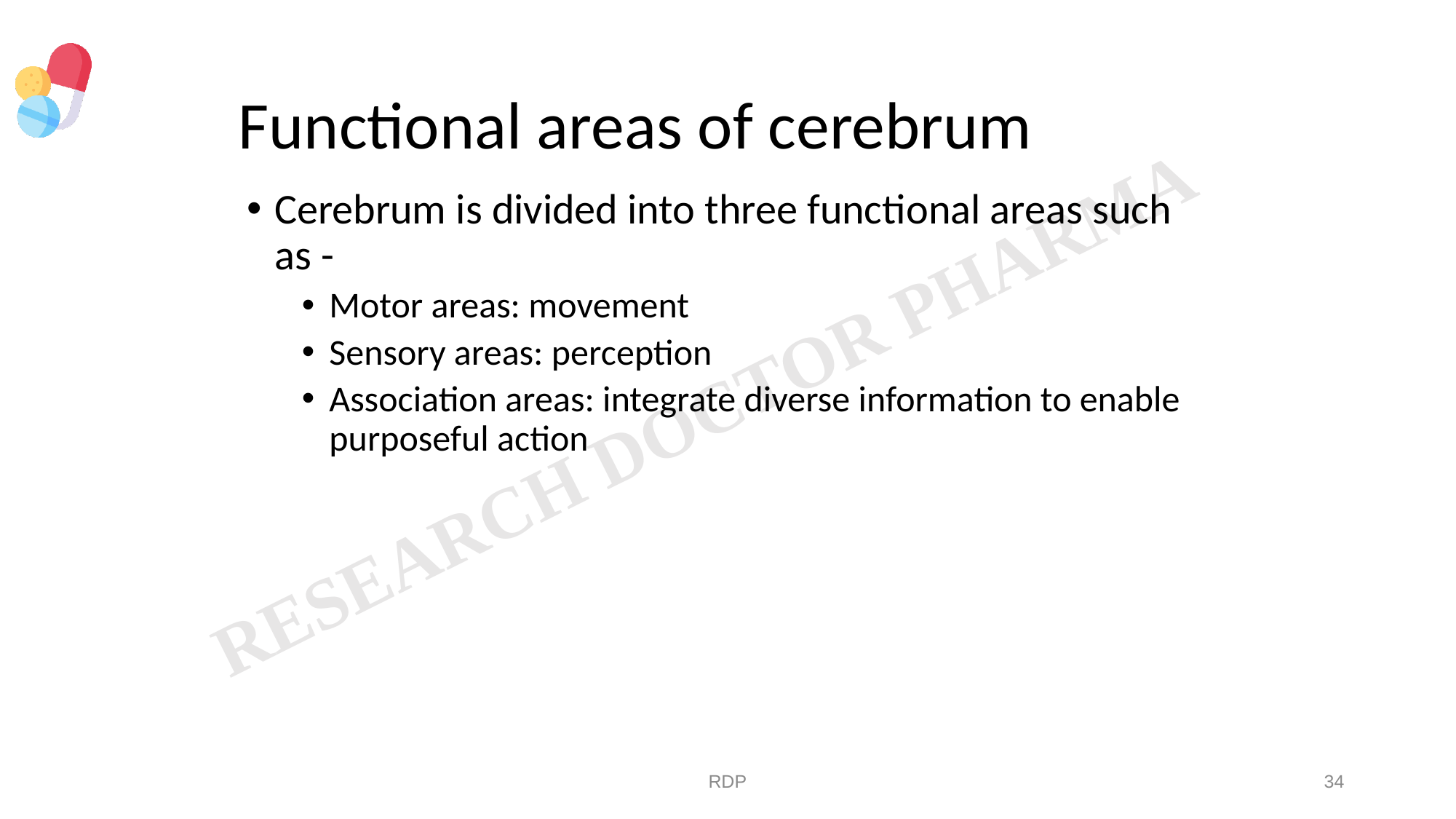

# Functional areas of cerebrum
Cerebrum is divided into three functional areas such as -
Motor areas: movement
Sensory areas: perception
Association areas: integrate diverse information to enable purposeful action

RDP
34